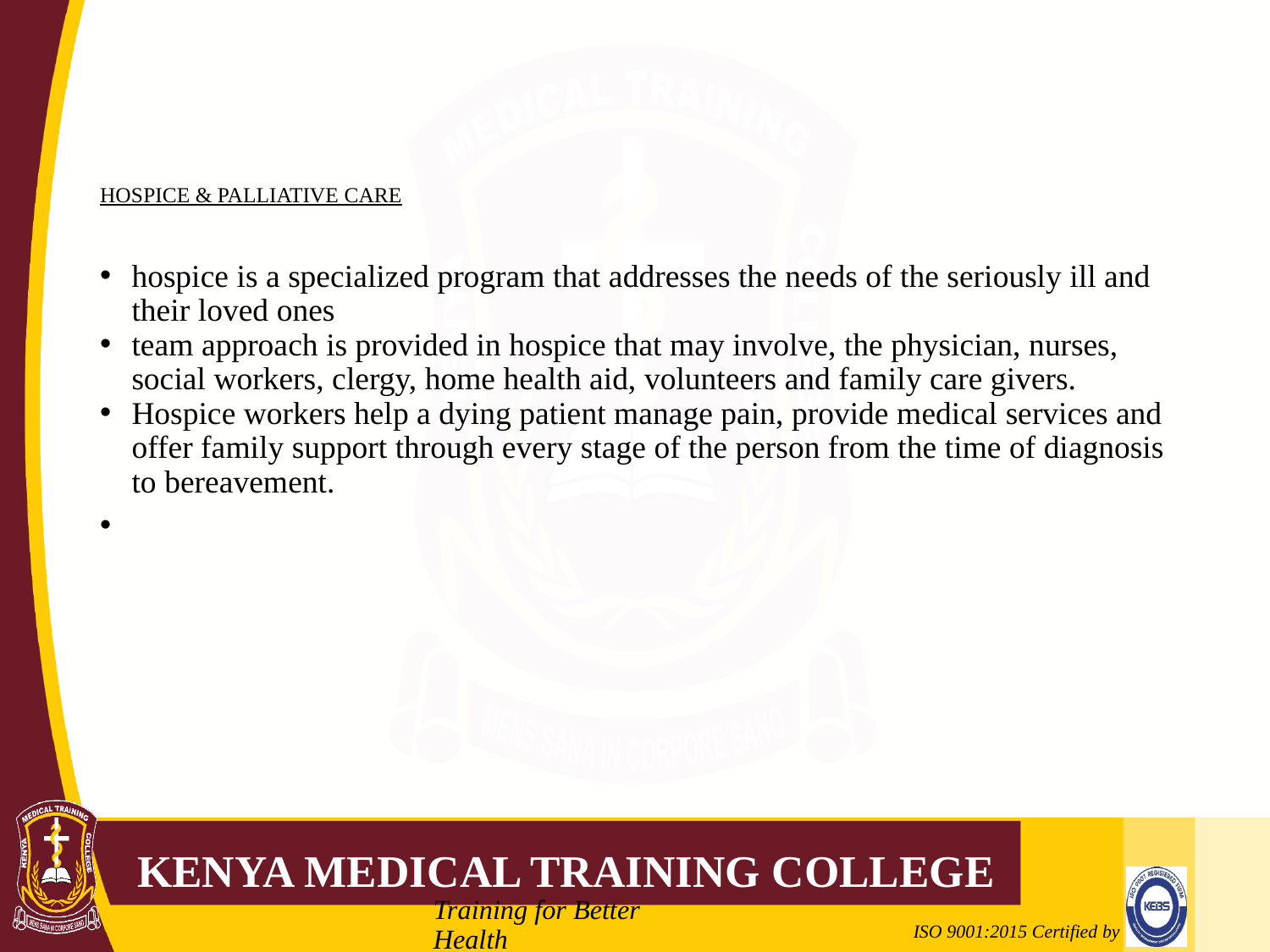

# HOSPICE & PALLIATIVE CARE
hospice is a specialized program that addresses the needs of the seriously ill and their loved ones
team approach is provided in hospice that may involve, the physician, nurses, social workers, clergy, home health aid, volunteers and family care givers.
Hospice workers help a dying patient manage pain, provide medical services and offer family support through every stage of the person from the time of diagnosis to bereavement.